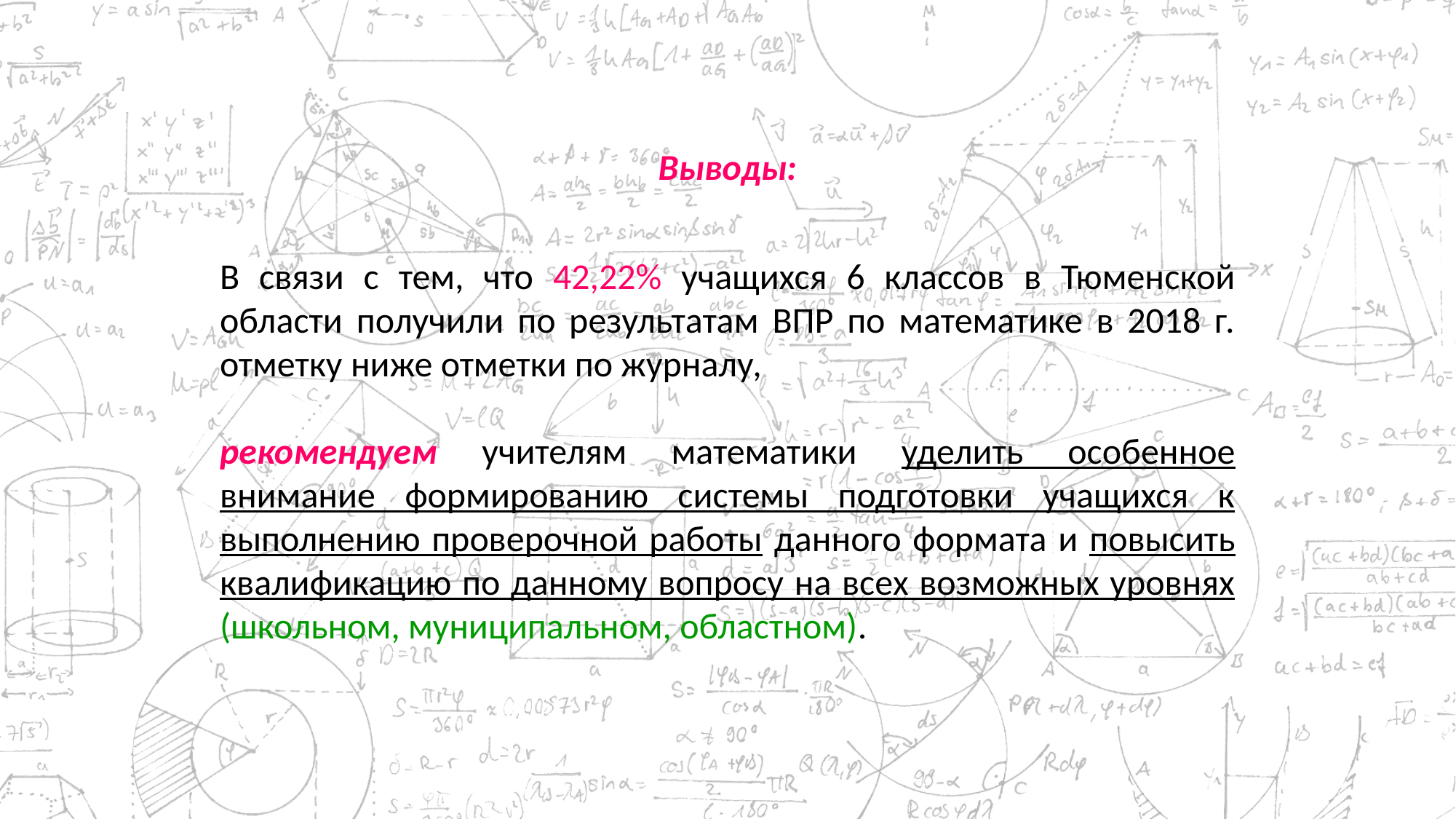

Выводы:

В связи с тем, что 42,22% учащихся 6 классов в Тюменской области получили по результатам ВПР по математике в 2018 г. отметку ниже отметки по журналу,

рекомендуем учителям математики уделить особенное внимание формированию системы подготовки учащихся к выполнению проверочной работы данного формата и повысить квалификацию по данному вопросу на всех возможных уровнях (школьном, муниципальном, областном).

18